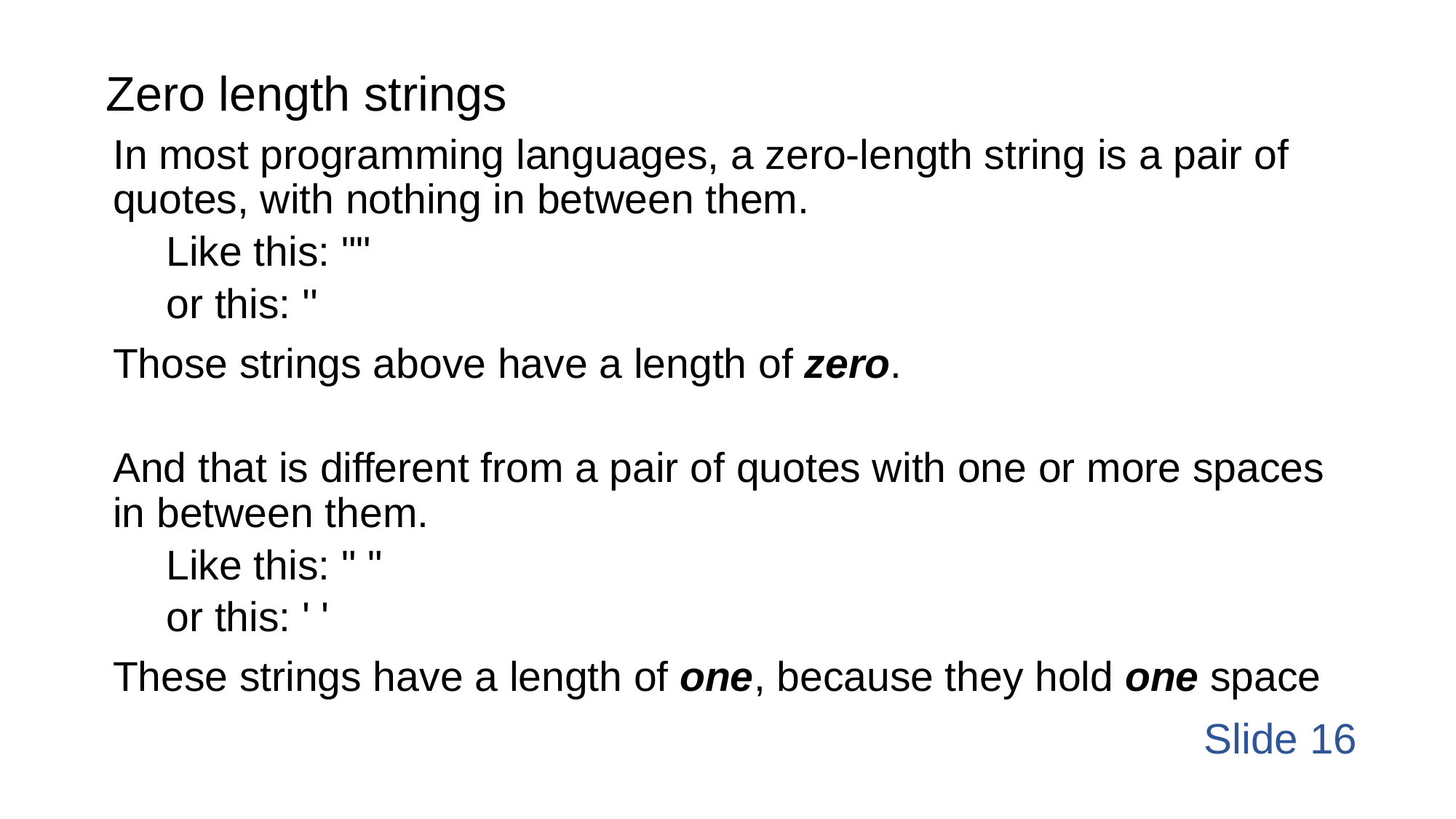

# Zero length strings
In most programming languages, a zero-length string is a pair of quotes, with nothing in between them.
Like this: ""
or this: ''
Those strings above have a length of zero.
And that is different from a pair of quotes with one or more spaces in between them.
Like this: " "
or this: ' '
These strings have a length of one, because they hold one space